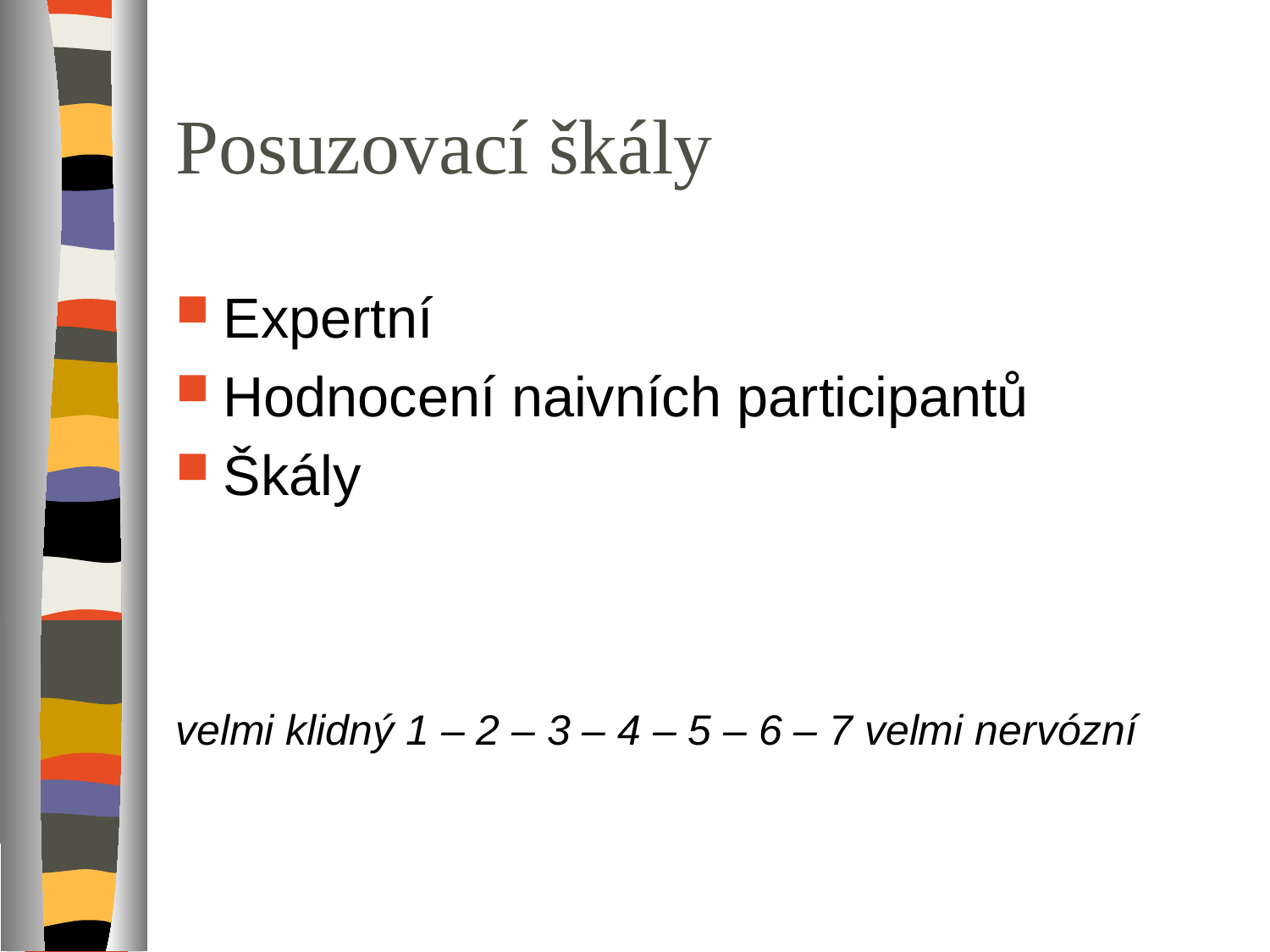

# Posuzovací škály
Expertní
Hodnocení naivních participantů
Škály

velmi klidný 1 – 2 – 3 – 4 – 5 – 6 – 7 velmi nervózní